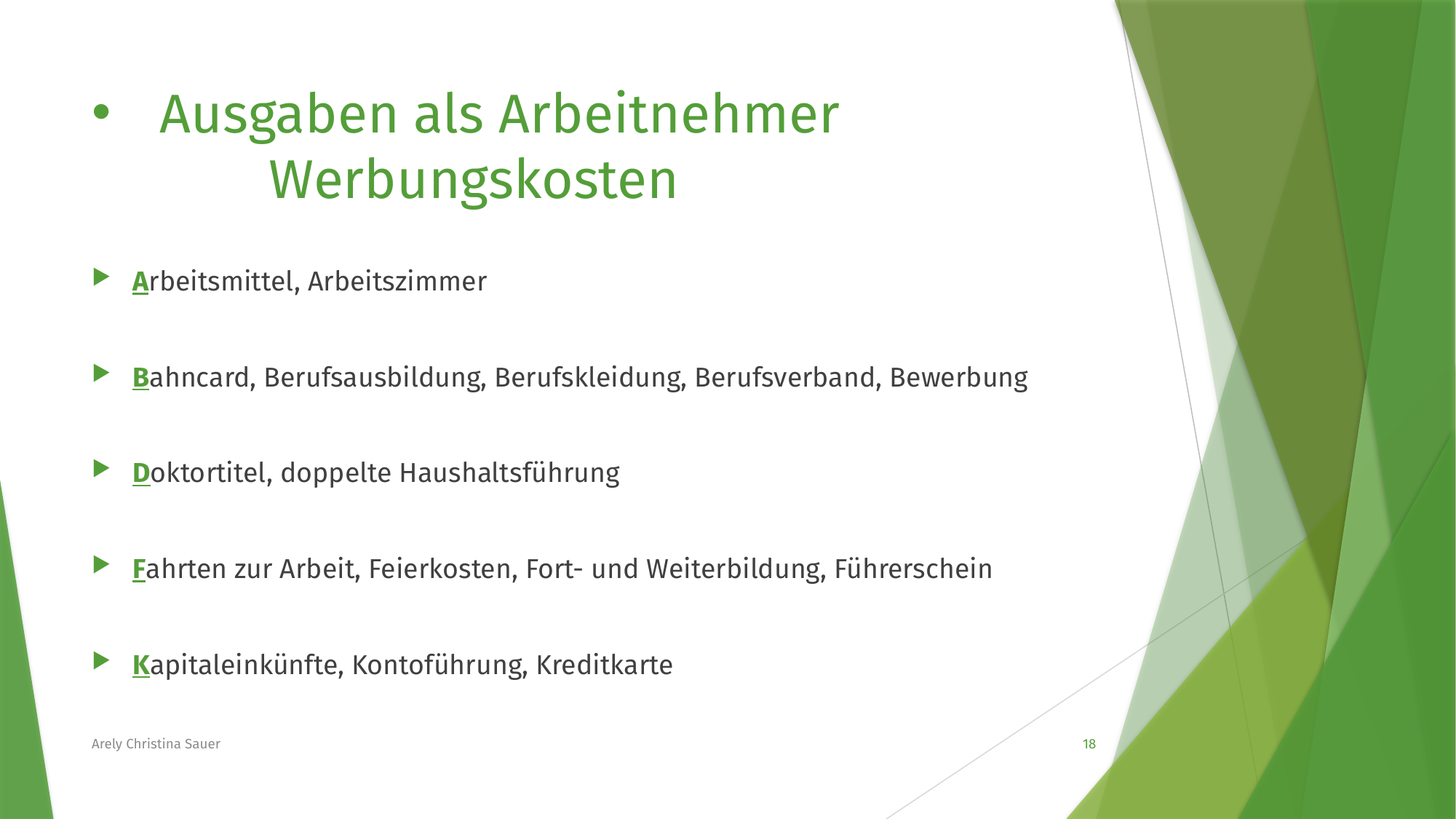

# Ausgaben als Arbeitnehmer Werbungskosten
Arbeitsmittel, Arbeitszimmer

Bahncard, Berufsausbildung, Berufskleidung, Berufsverband, Bewerbung

Doktortitel, doppelte Haushaltsführung

Fahrten zur Arbeit, Feierkosten, Fort- und Weiterbildung, Führerschein

Kapitaleinkünfte, Kontoführung, Kreditkarte

Arely Christina Sauer
18